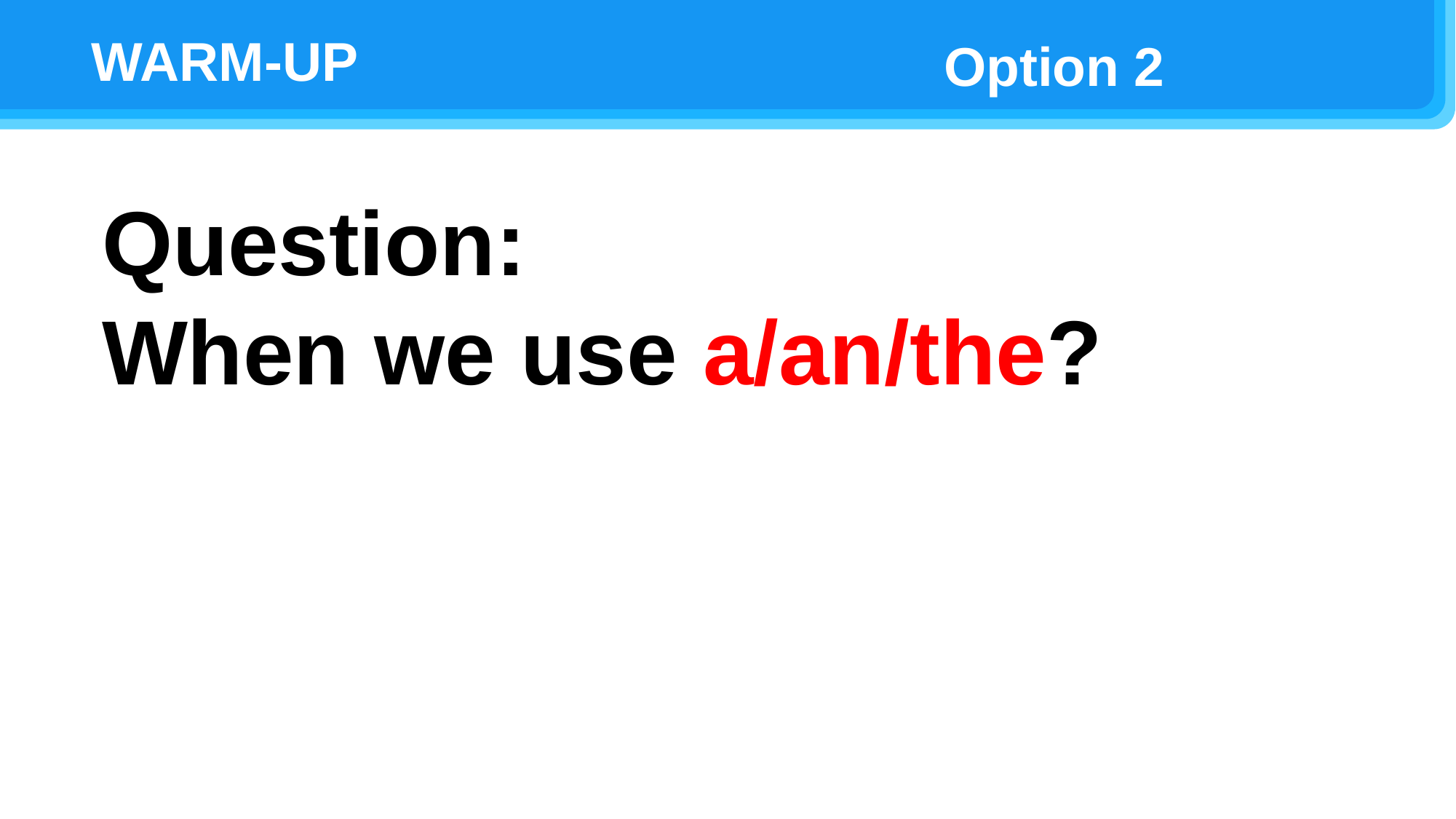

WARM-UP
Option 2
#
Question:
When we use a/an/the?